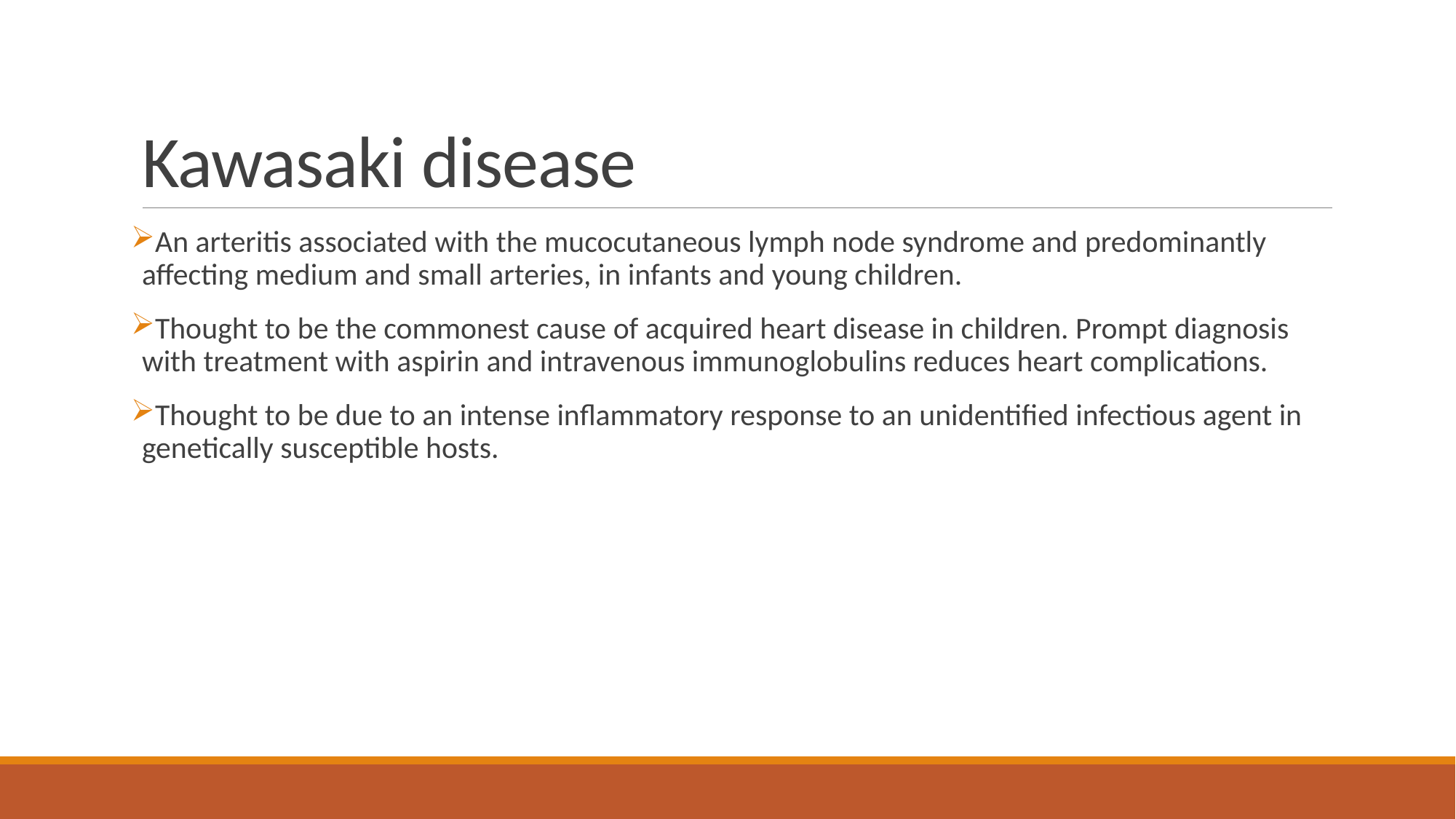

# Kawasaki disease
An arteritis associated with the mucocutaneous lymph node syndrome and predominantly affecting medium and small arteries, in infants and young children.
Thought to be the commonest cause of acquired heart disease in children. Prompt diagnosis with treatment with aspirin and intravenous immunoglobulins reduces heart complications.
Thought to be due to an intense inflammatory response to an unidentified infectious agent in genetically susceptible hosts.